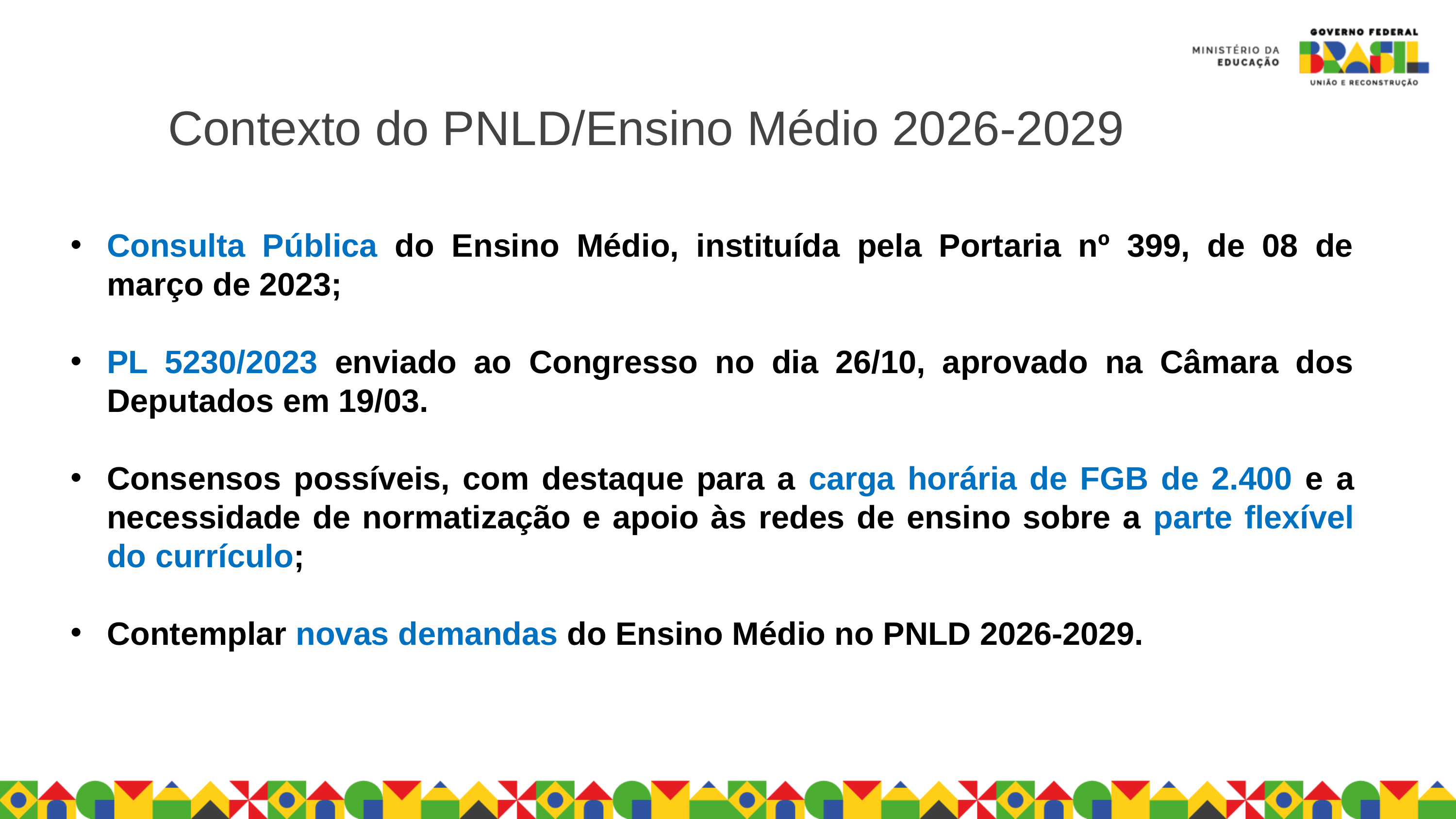

Contexto do PNLD/Ensino Médio 2026-2029

Consulta Pública do Ensino Médio, instituída pela Portaria nº 399, de 08 de março de 2023;

PL 5230/2023 enviado ao Congresso no dia 26/10, aprovado na Câmara dos Deputados em 19/03.

Consensos possíveis, com destaque para a carga horária de FGB de 2.400 e a necessidade de normatização e apoio às redes de ensino sobre a parte flexível do currículo;

Contemplar novas demandas do Ensino Médio no PNLD 2026-2029.